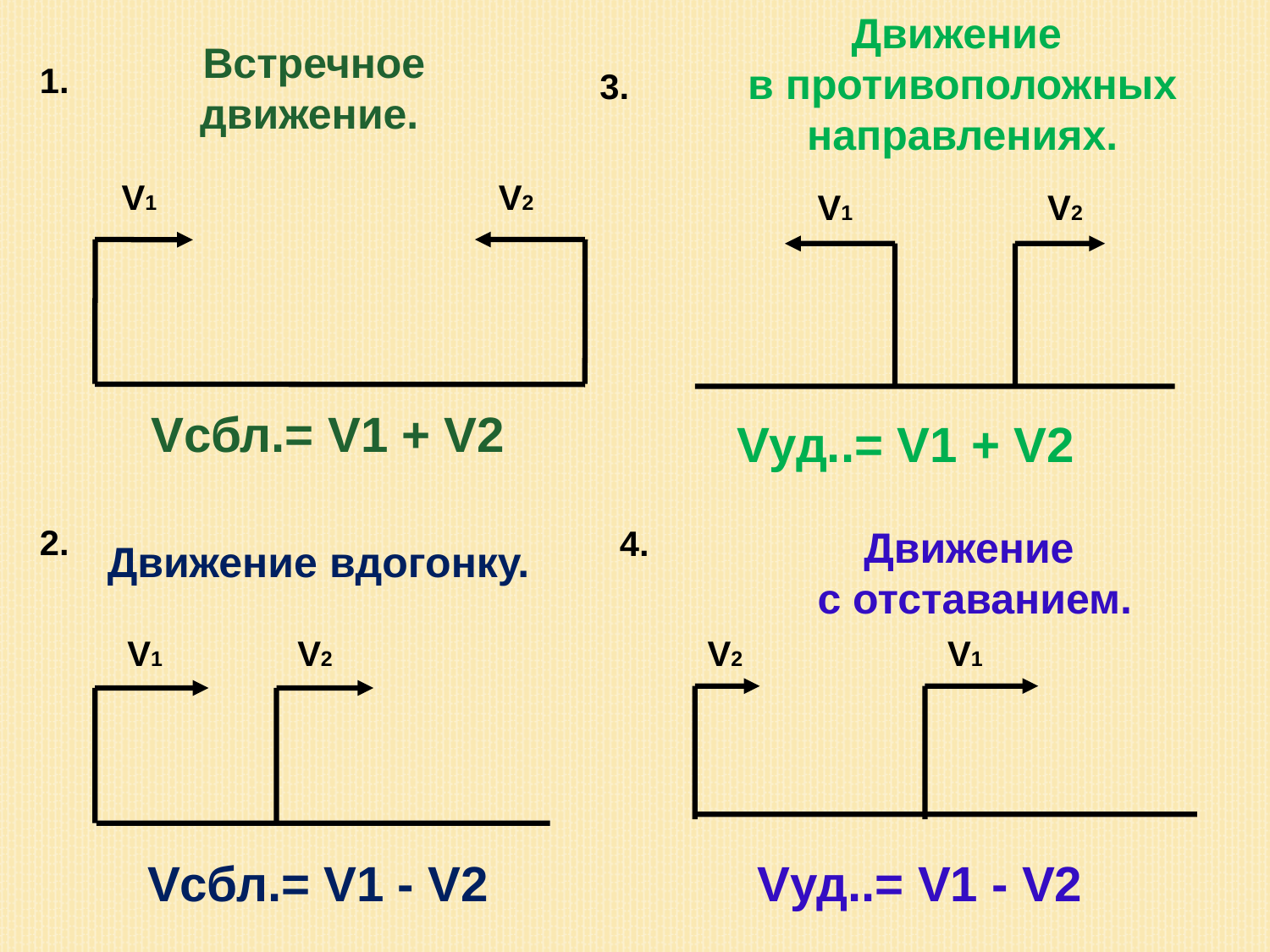

Движение
в противоположных
направлениях.
3.
V1
V2

4.
Движение
с отставанием.
V2
V1

 Встречное движение.
1.
V1
V2

2.
Движение вдогонку.
V1
V2

Vсбл.= V1 + V2
Vсбл.= V1 - V2
Vуд..= V1 + V2
Vуд..= V1 - V2